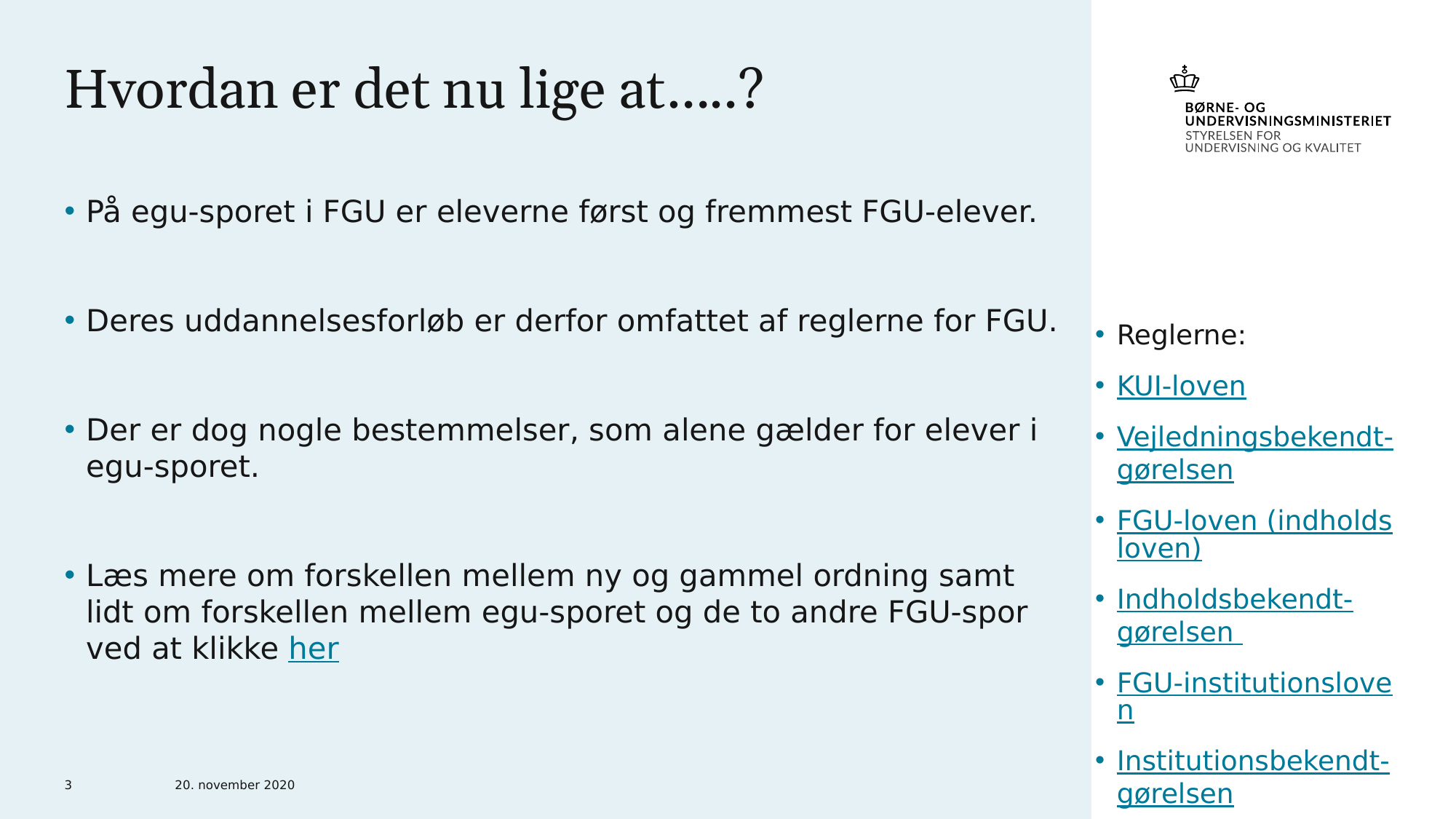

# Hvordan er det nu lige at…..?
På egu-sporet i FGU er eleverne først og fremmest FGU-elever.

Deres uddannelsesforløb er derfor omfattet af reglerne for FGU.

Der er dog nogle bestemmelser, som alene gælder for elever i egu-sporet.

Læs mere om forskellen mellem ny og gammel ordning samt lidt om forskellen mellem egu-sporet og de to andre FGU-spor ved at klikke her

Reglerne:
KUI-loven
Vejledningsbekendt-gørelsen
FGU-loven (indholdsloven)
Indholdsbekendt-gørelsen
FGU-institutionsloven
Institutionsbekendt-gørelsen

3
20. november 2020